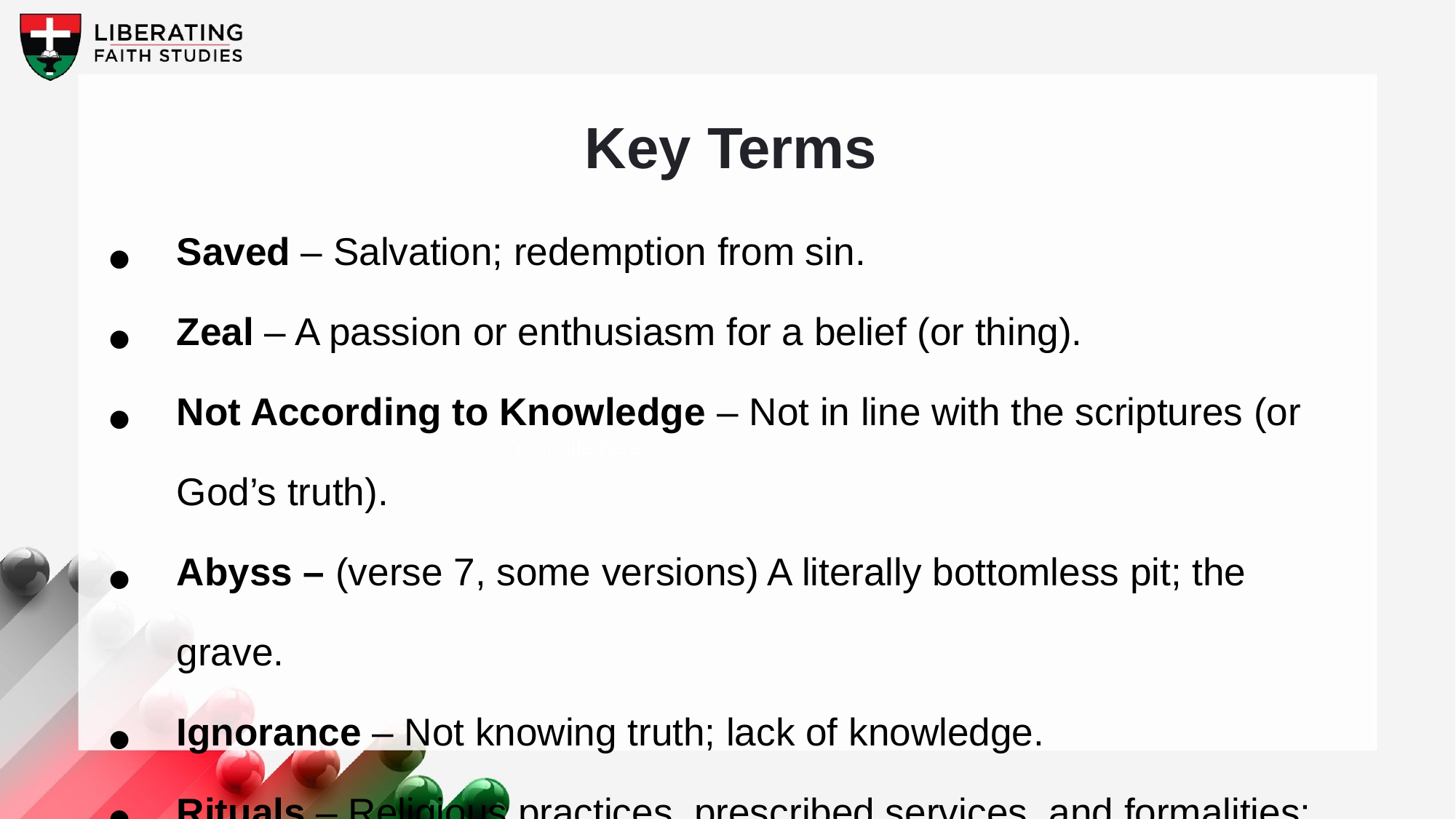

Key Terms
Saved – Salvation; redemption from sin.
Zeal – A passion or enthusiasm for a belief (or thing).
Not According to Knowledge – Not in line with the scriptures (or God’s truth).
Abyss – (verse 7, some versions) A literally bottomless pit; the grave.
Ignorance – Not knowing truth; lack of knowledge.
Rituals – Religious practices, prescribed services, and formalities; traditions.
Your title here